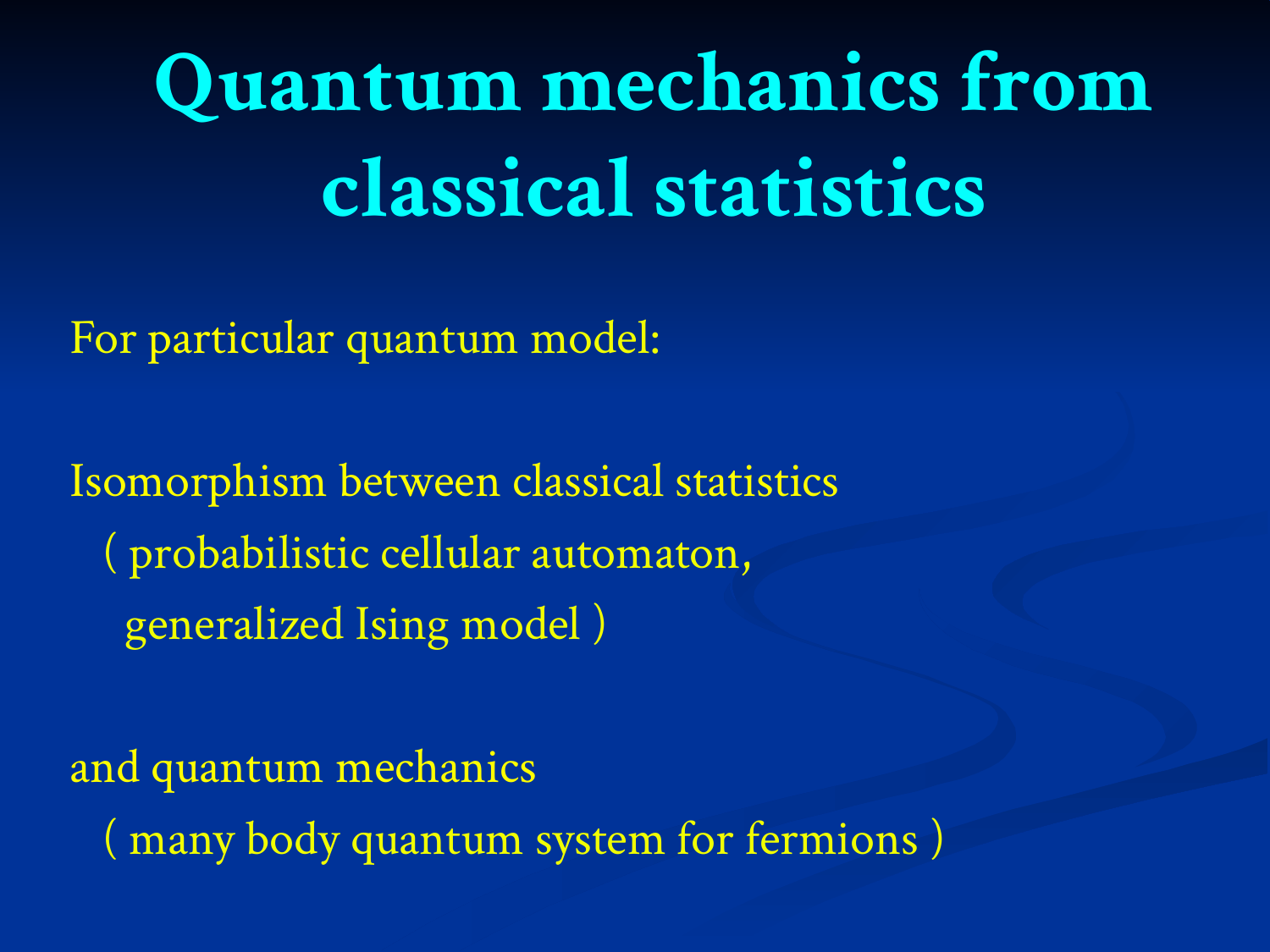

# Quantum mechanics from classical statistics
For particular quantum model:

Isomorphism between classical statistics
   ( probabilistic cellular automaton,
     generalized Ising model )

and quantum mechanics
   ( many body quantum system for fermions )